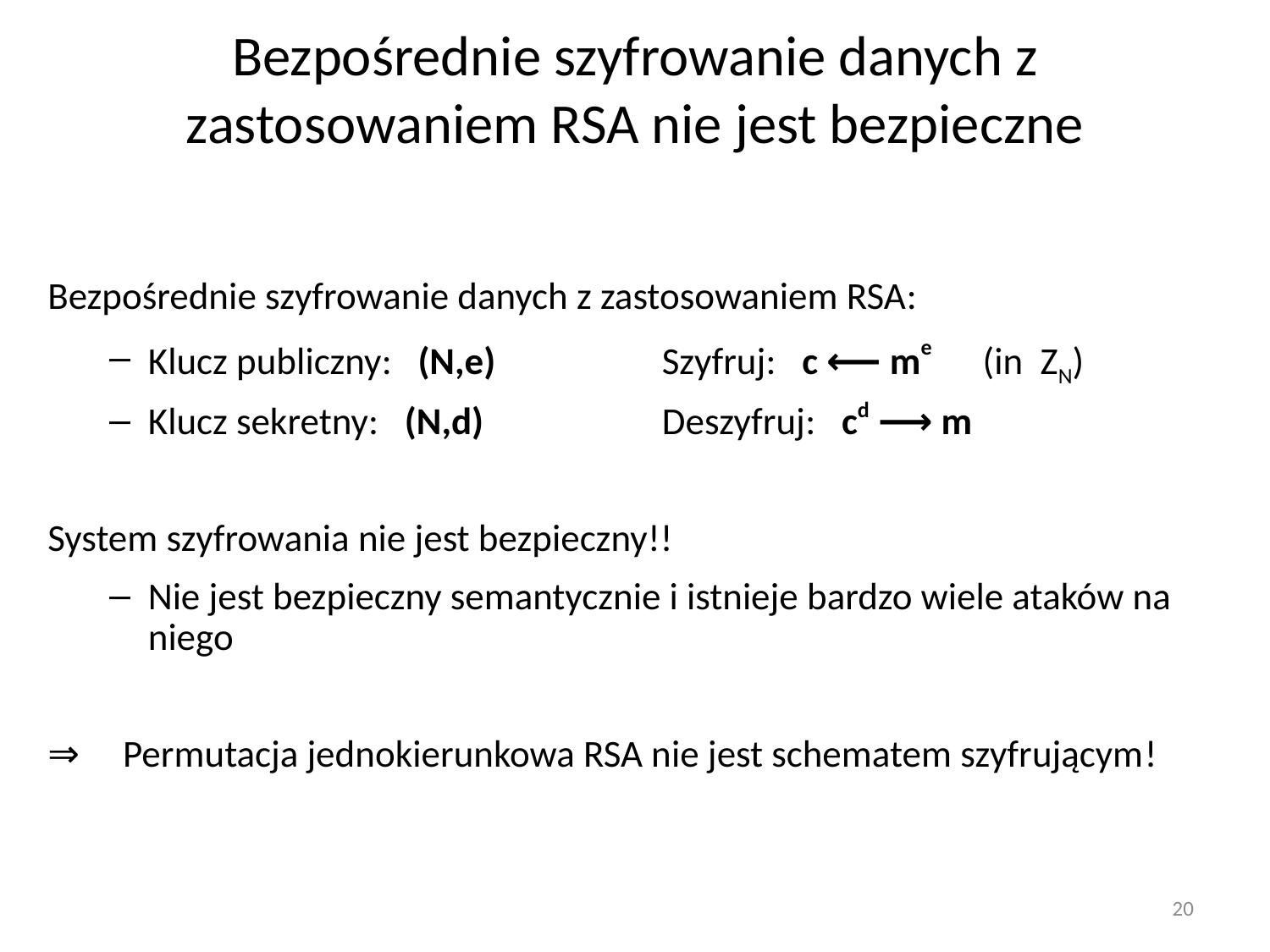

# Bezpośrednie szyfrowanie danych z zastosowaniem RSA nie jest bezpieczne
Bezpośrednie szyfrowanie danych z zastosowaniem RSA:
Klucz publiczny:   (N,e)	Szyfruj:   c ⟵ me          (in  ZN)
Klucz sekretny:   (N,d)	Deszyfruj:   cd ⟶ m

System szyfrowania nie jest bezpieczny!!
Nie jest bezpieczny semantycznie i istnieje bardzo wiele ataków na niego

⇒     Permutacja jednokierunkowa RSA nie jest schematem szyfrującym!
20